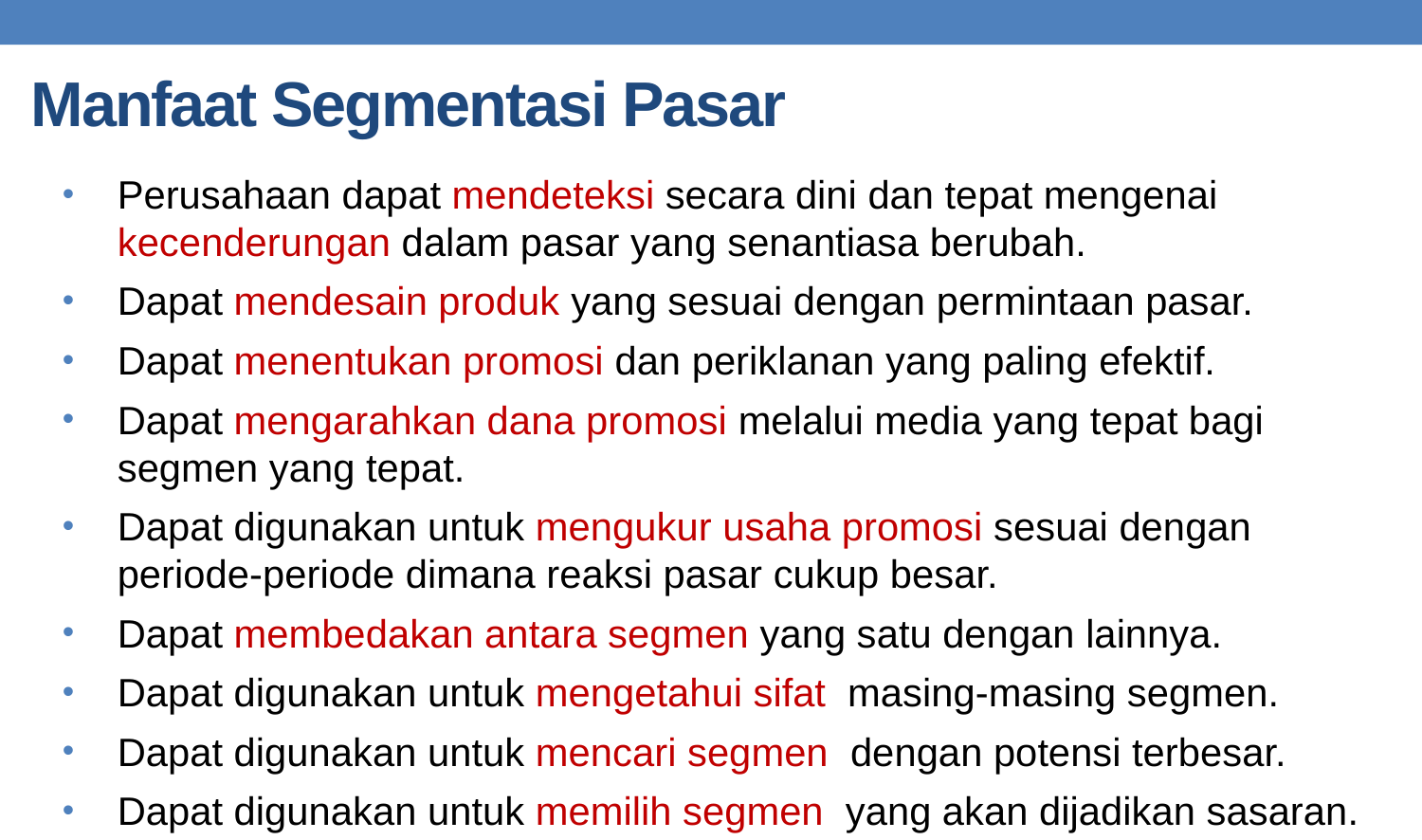

# Manfaat Segmentasi Pasar
Perusahaan dapat mendeteksi secara dini dan tepat mengenai kecenderungan dalam pasar yang senantiasa berubah.
Dapat mendesain produk yang sesuai dengan permintaan pasar.
Dapat menentukan promosi dan periklanan yang paling efektif.
Dapat mengarahkan dana promosi melalui media yang tepat bagi segmen yang tepat.
Dapat digunakan untuk mengukur usaha promosi sesuai dengan periode-periode dimana reaksi pasar cukup besar.
Dapat membedakan antara segmen yang satu dengan lainnya.
Dapat digunakan untuk mengetahui sifat  masing-masing segmen.
Dapat digunakan untuk mencari segmen  dengan potensi terbesar.
Dapat digunakan untuk memilih segmen  yang akan dijadikan sasaran.